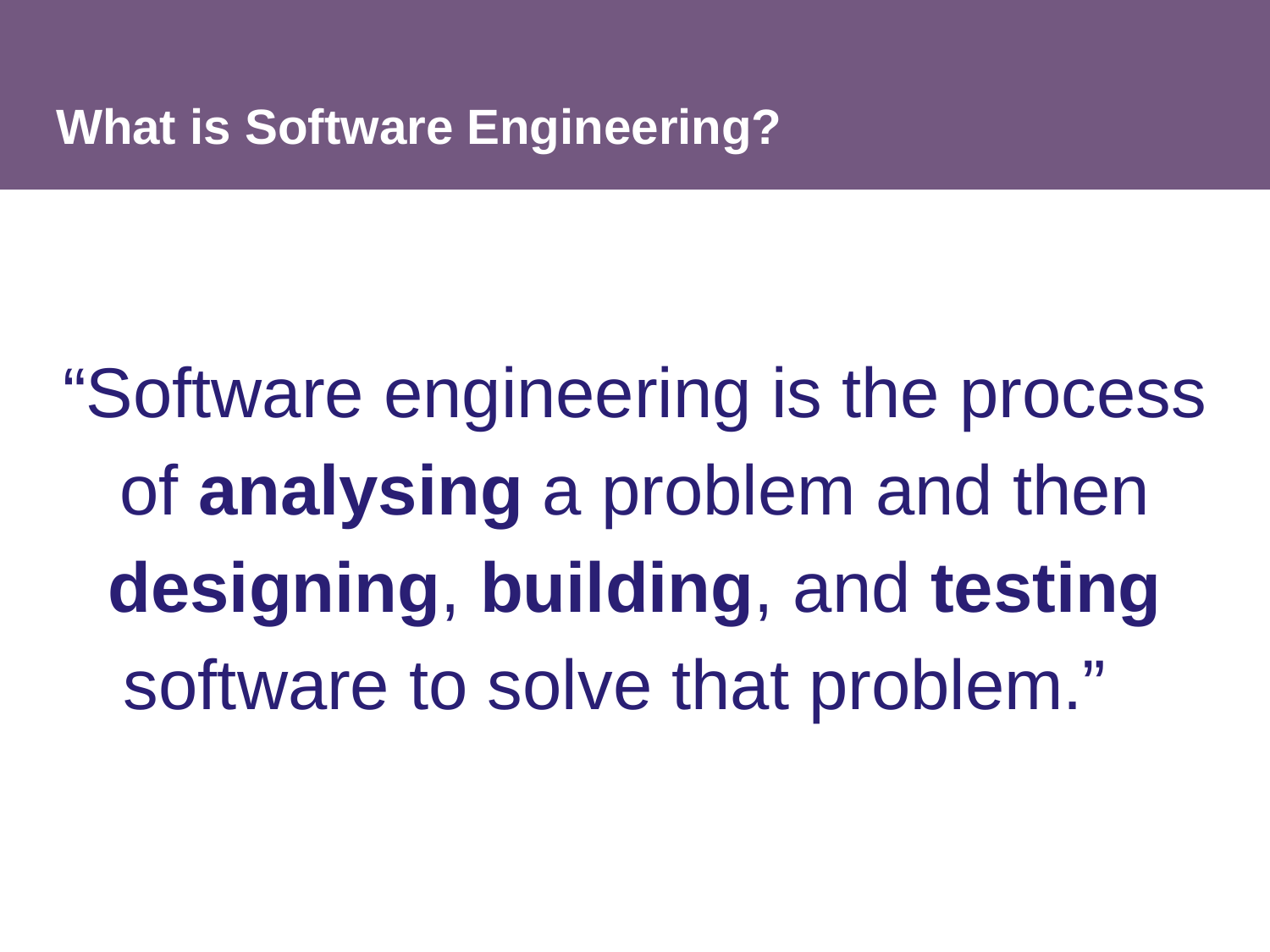

# What is Software Engineering?
“Software engineering is the process of analysing a problem and then designing, building, and testing software to solve that problem.”